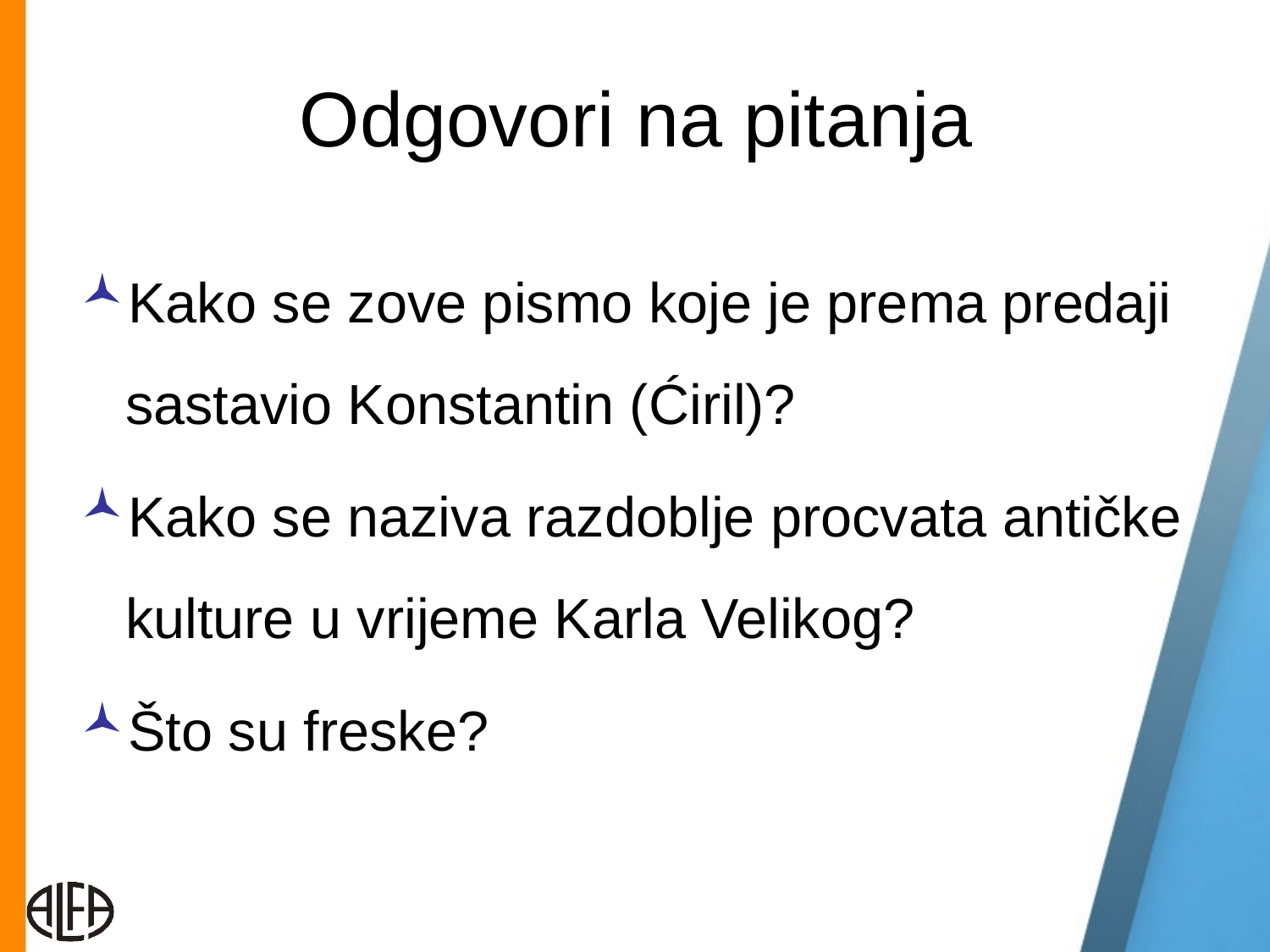

# Odgovori na pitanja
Kako se zove pismo koje je prema predaji sastavio Konstantin (Ćiril)?
Kako se naziva razdoblje procvata antičke kulture u vrijeme Karla Velikog?
Što su freske?